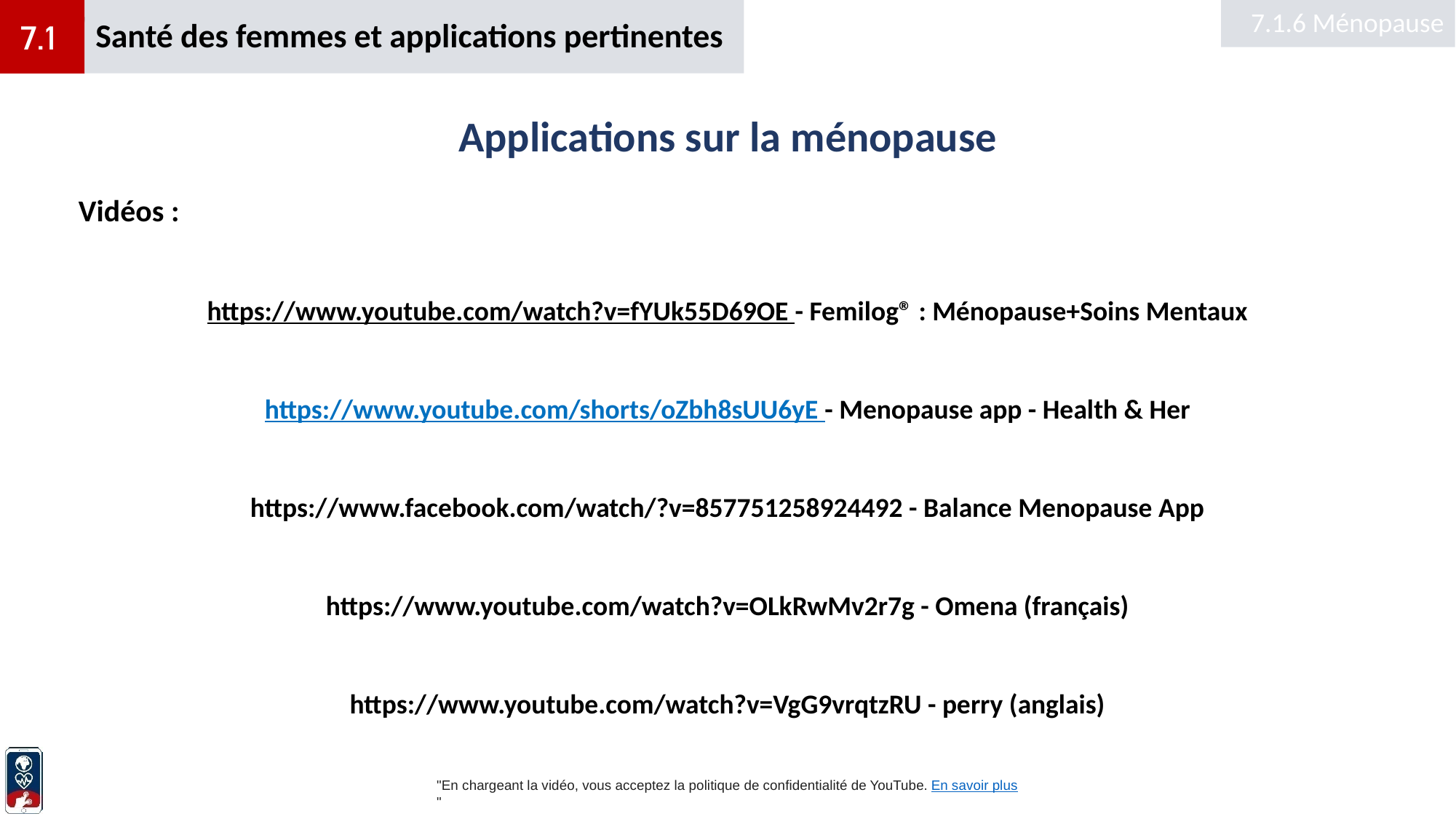

Santé des femmes et applications pertinentes
7.1.6 Ménopause
7.1
# Applications sur la ménopause
Vidéos :

https://www.youtube.com/watch?v=fYUk55D69OE - Femilog® : Ménopause+Soins Mentaux

https://www.youtube.com/shorts/oZbh8sUU6yE - Menopause app - Health & Her

https://www.facebook.com/watch/?v=857751258924492 - Balance Menopause App

https://www.youtube.com/watch?v=OLkRwMv2r7g - Omena (français)

https://www.youtube.com/watch?v=VgG9vrqtzRU - perry (anglais)
"En chargeant la vidéo, vous acceptez la politique de confidentialité de YouTube. En savoir plus"